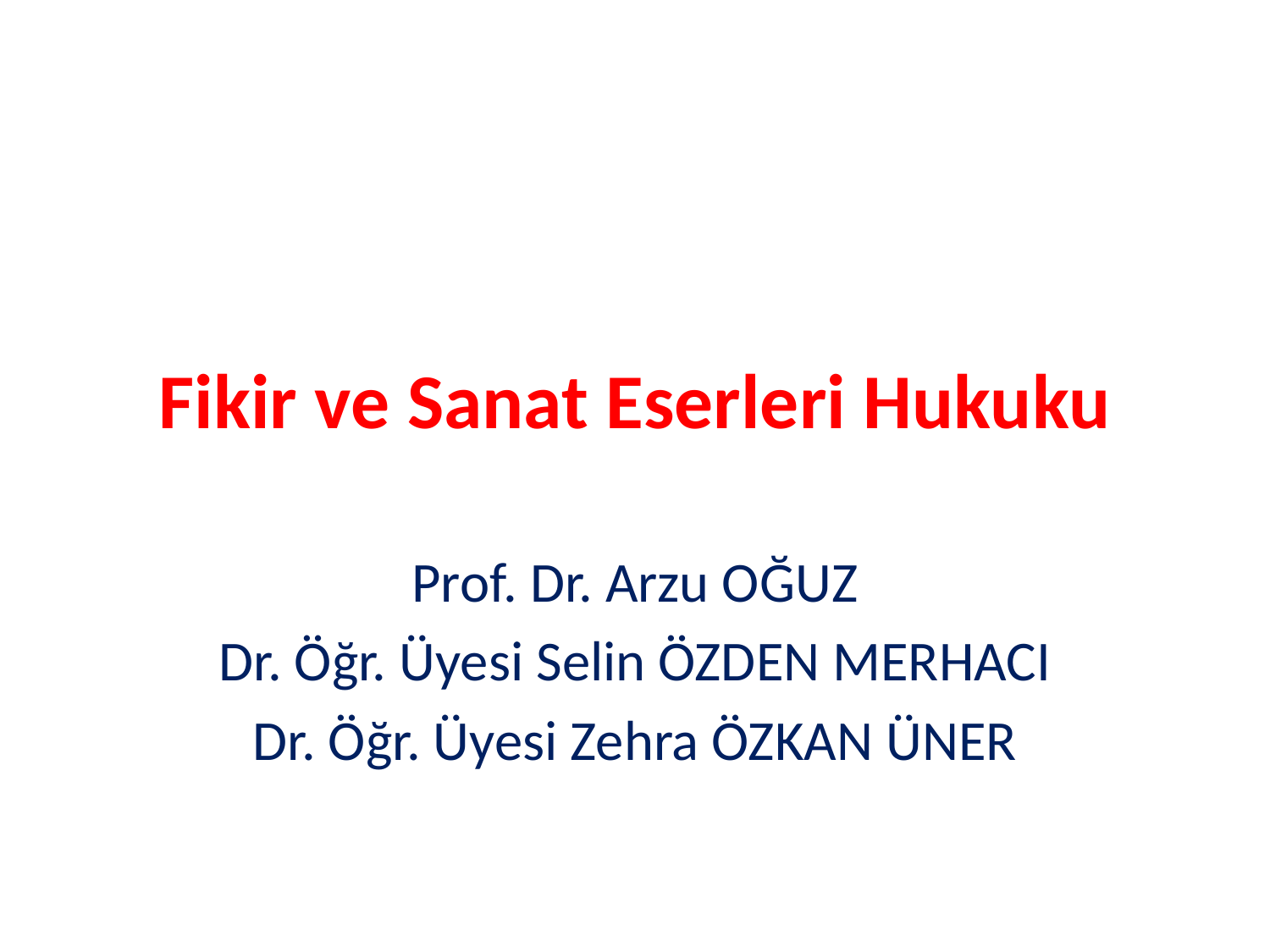

# Fikir ve Sanat Eserleri Hukuku
Prof. Dr. Arzu OĞUZ
Dr. Öğr. Üyesi Selin ÖZDEN MERHACI
Dr. Öğr. Üyesi Zehra ÖZKAN ÜNER